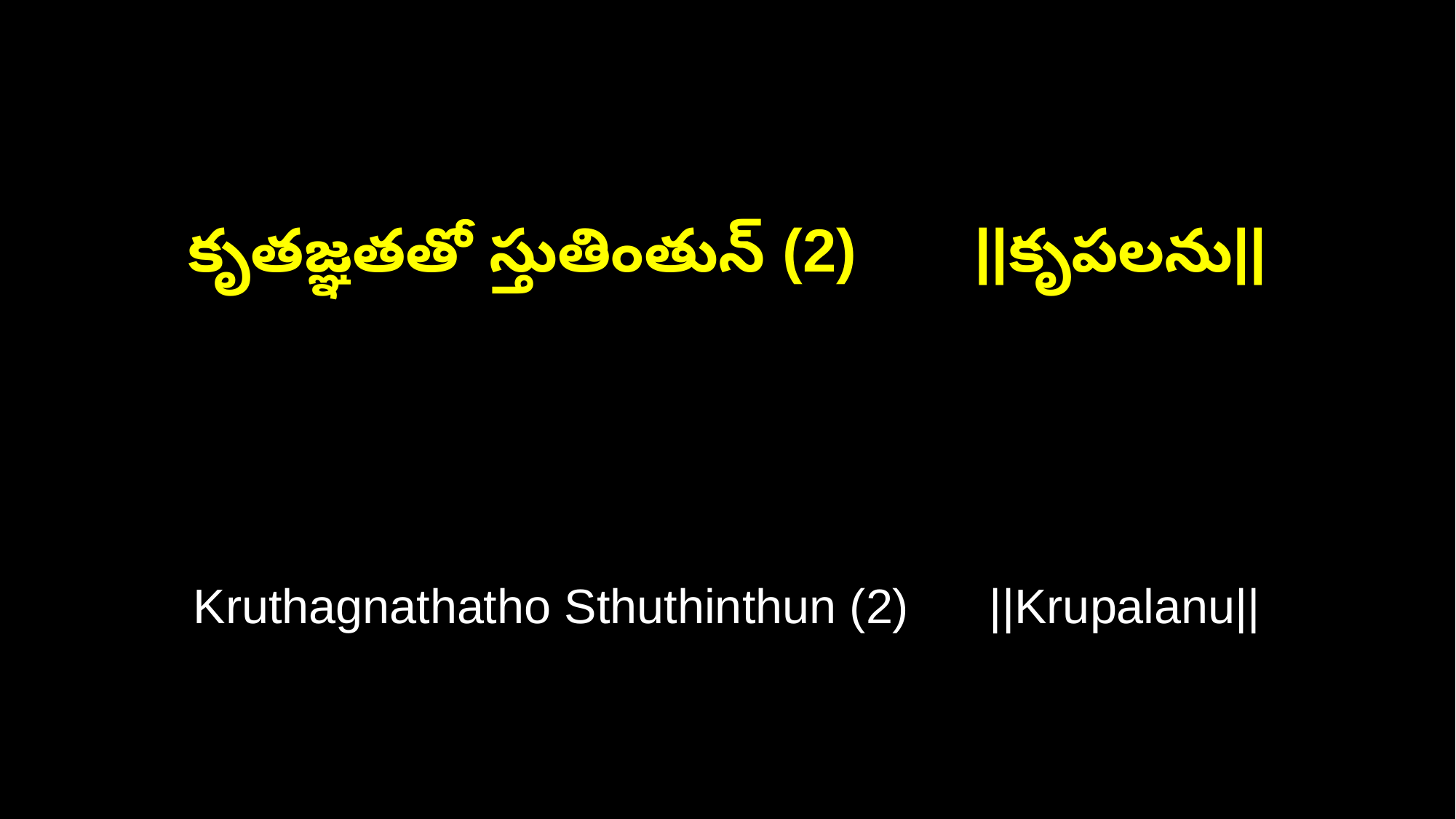

కృతజ్ఞతతో స్తుతింతున్ (2)       ||కృపలను||
Kruthagnathatho Sthuthinthun (2)      ||Krupalanu||